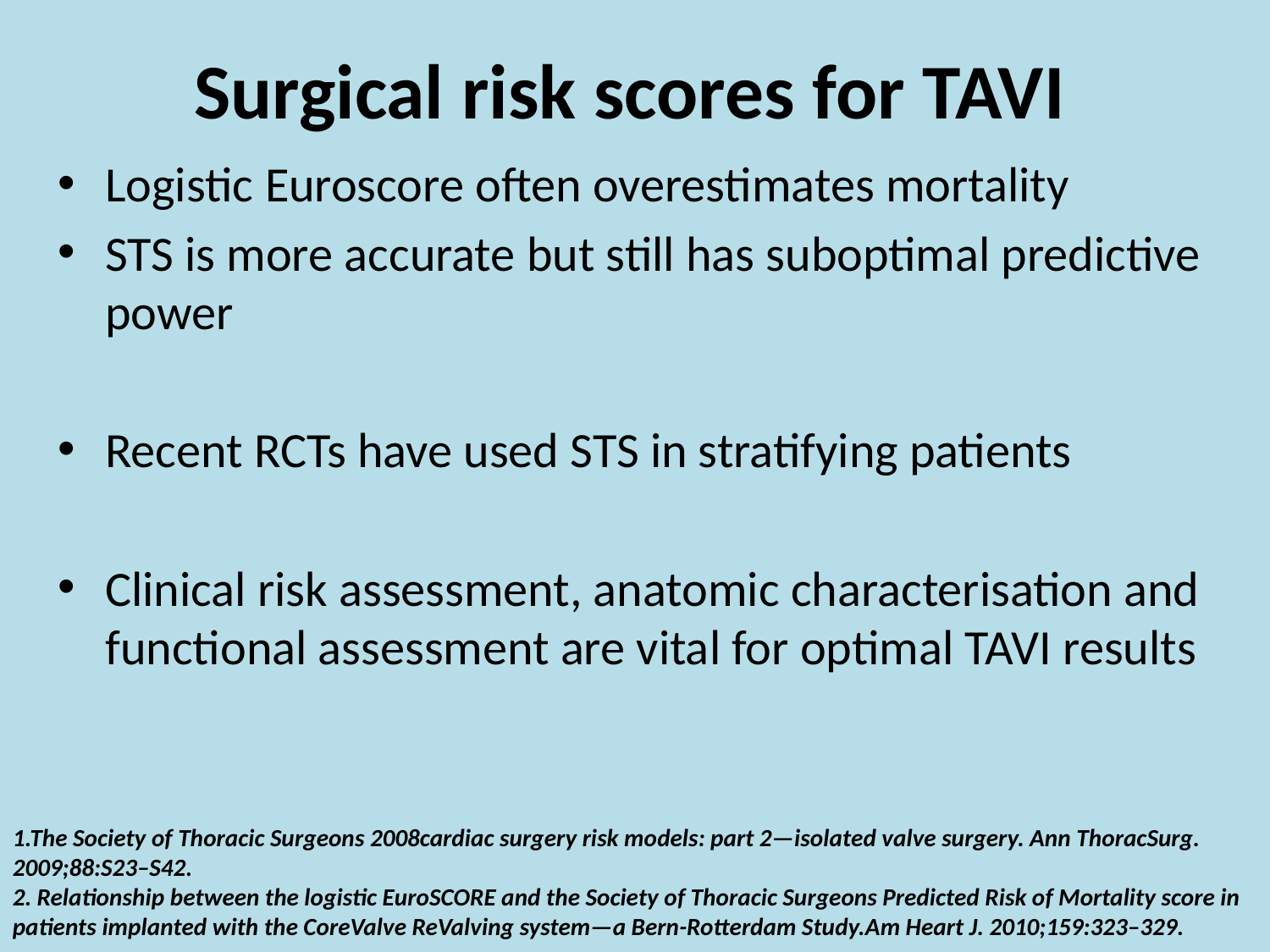

# Surgical risk scores for TAVI
Logistic Euroscore often overestimates mortality
STS is more accurate but still has suboptimal predictive power

Recent RCTs have used STS in stratifying patients

Clinical risk assessment, anatomic characterisation and functional assessment are vital for optimal TAVI results
1.The Society of Thoracic Surgeons 2008cardiac surgery risk models: part 2—isolated valve surgery. Ann ThoracSurg. 2009;88:S23–S42.
2. Relationship between the logistic EuroSCORE and the Society of Thoracic Surgeons Predicted Risk of Mortality score in patients implanted with the CoreValve ReValving system—a Bern-Rotterdam Study.Am Heart J. 2010;159:323–329.